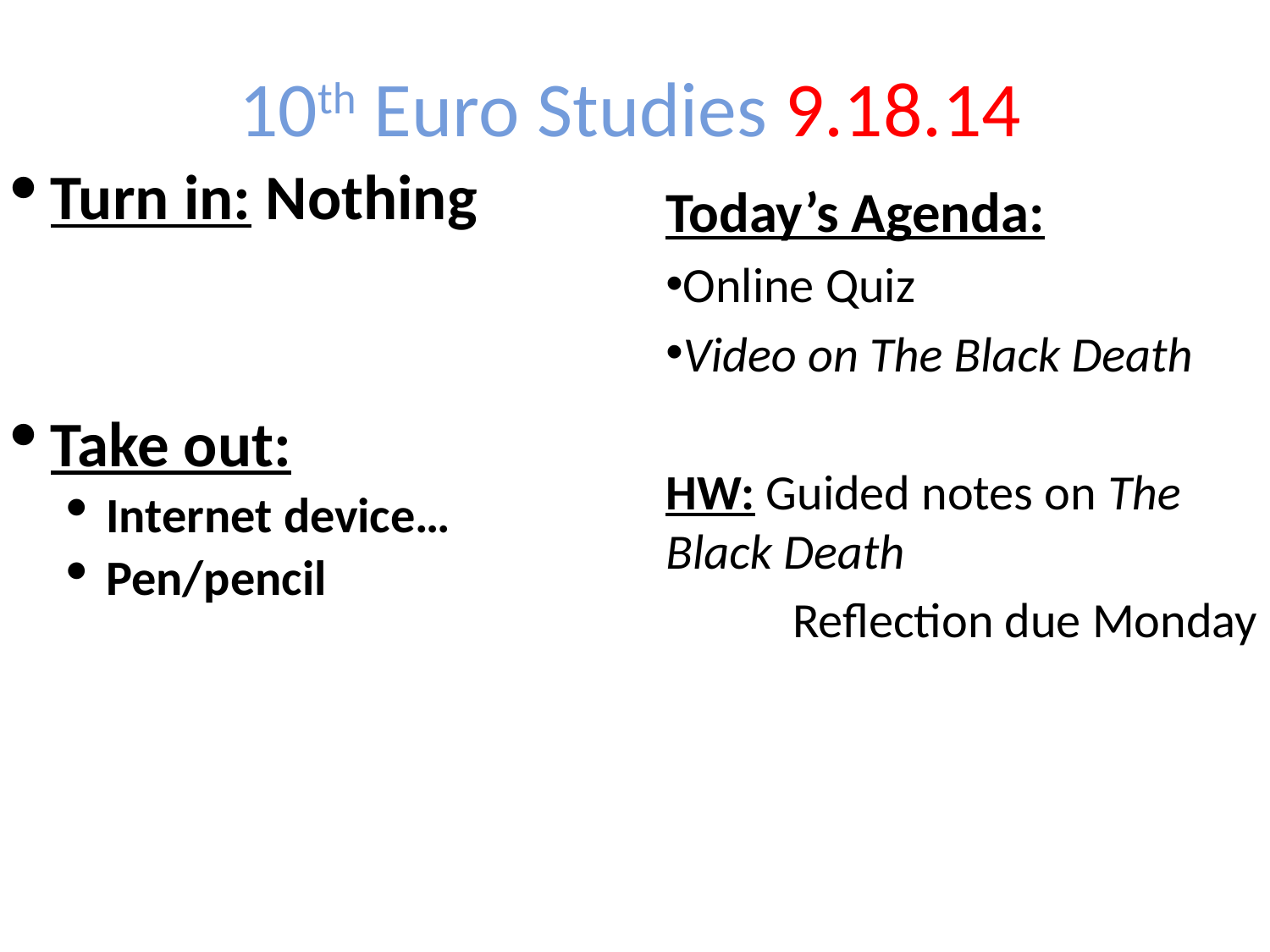

10th Euro Studies 9.18.14
Turn in: Nothing

Take out:
Internet device…
Pen/pencil

Today’s Agenda:
Online Quiz
Video on The Black Death

HW: Guided notes on The Black Death
	Reflection due Monday